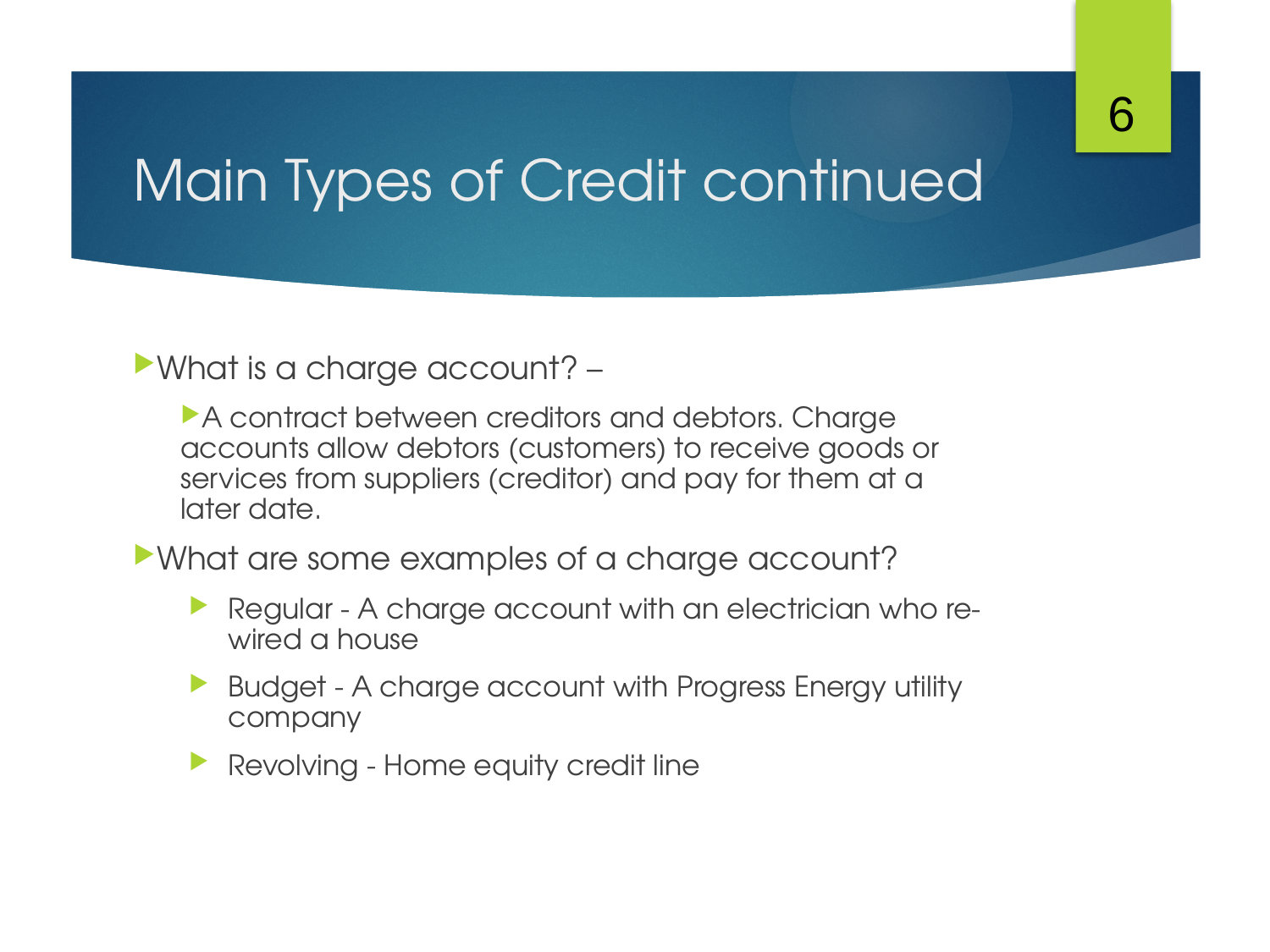

6
# Main Types of Credit continued
What is a charge account? –
A contract between creditors and debtors. Charge accounts allow debtors (customers) to receive goods or services from suppliers (creditor) and pay for them at a later date.
What are some examples of a charge account?
Regular - A charge account with an electrician who re-wired a house
Budget - A charge account with Progress Energy utility company
Revolving - Home equity credit line